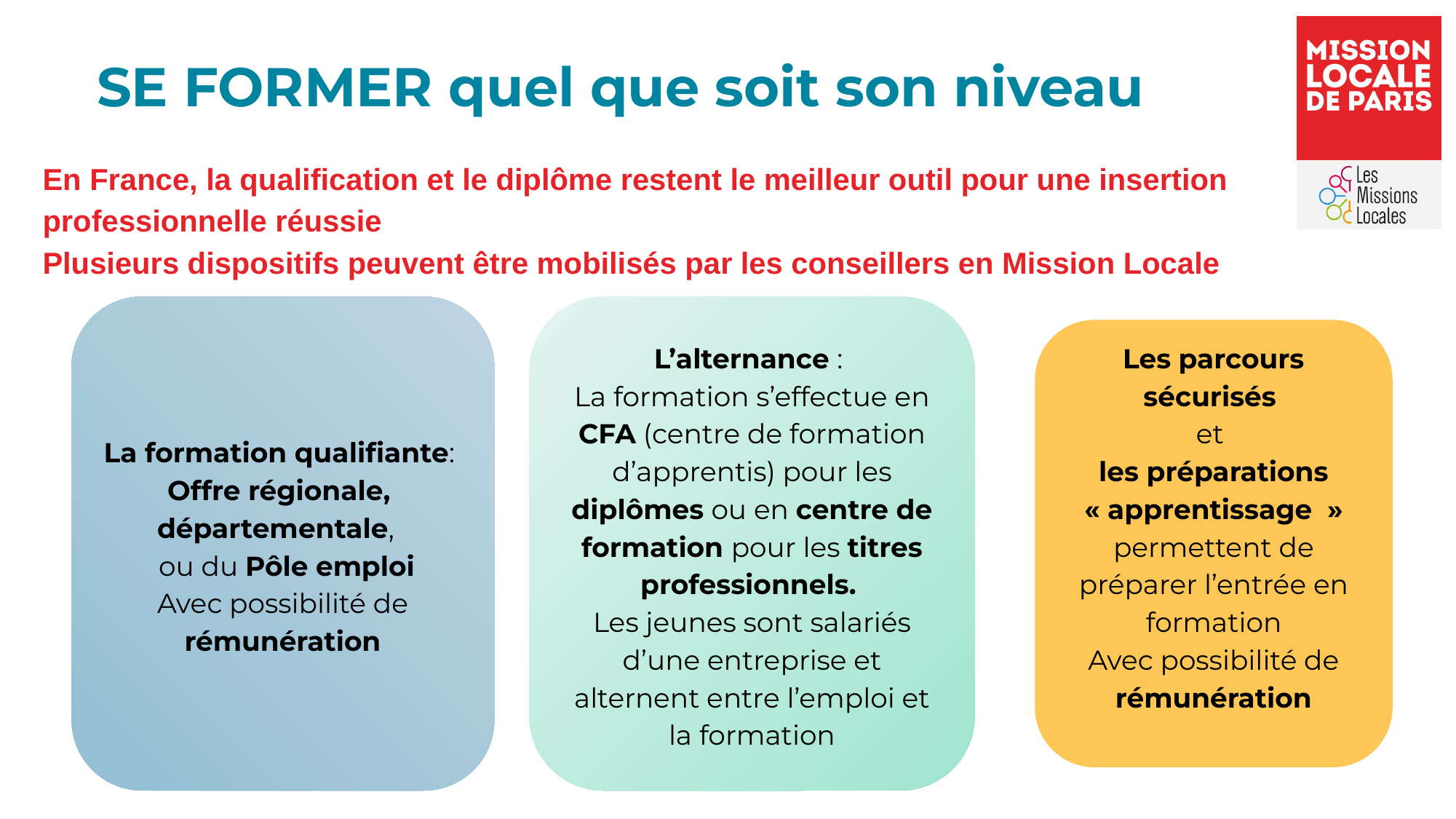

# Se former quel que soit son niveau

En France, la qualification et le diplôme restent le meilleur outil pour une insertion professionnelle réussie
Plusieurs dispositifs peuvent être mobilisés par les conseillers en Mission Locale
La formation qualifiante:
Offre régionale,  départementale,
 ou du Pôle emploi
Avec possibilité de rémunération
L’alternance :
La formation s’effectue en CFA (centre de formation d’apprentis) pour les diplômes ou en centre de formation pour les titres professionnels.
Les jeunes sont salariés d’une entreprise et alternent entre l’emploi et la formation
Les parcours sécurisés
et
les préparations « apprentissage  » permettent de préparer l’entrée en formation
Avec possibilité de rémunération